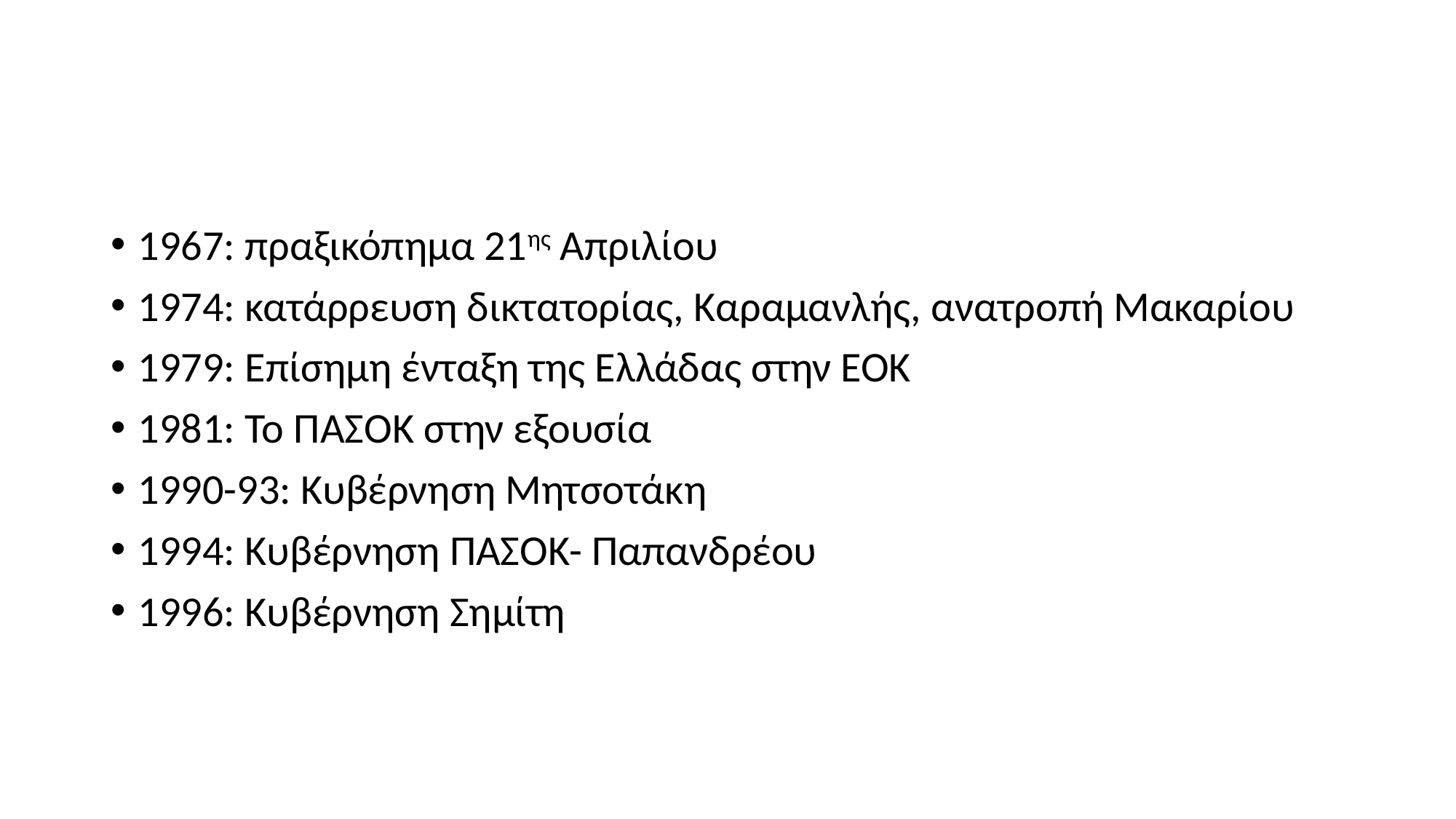

#
1967: πραξικόπημα 21ης Απριλίου
1974: κατάρρευση δικτατορίας, Καραμανλής, ανατροπή Μακαρίου
1979: Επίσημη ένταξη της Ελλάδας στην ΕΟΚ
1981: Το ΠΑΣΟΚ στην εξουσία
1990-93: Κυβέρνηση Μητσοτάκη
1994: Κυβέρνηση ΠΑΣΟΚ- Παπανδρέου
1996: Κυβέρνηση Σημίτη